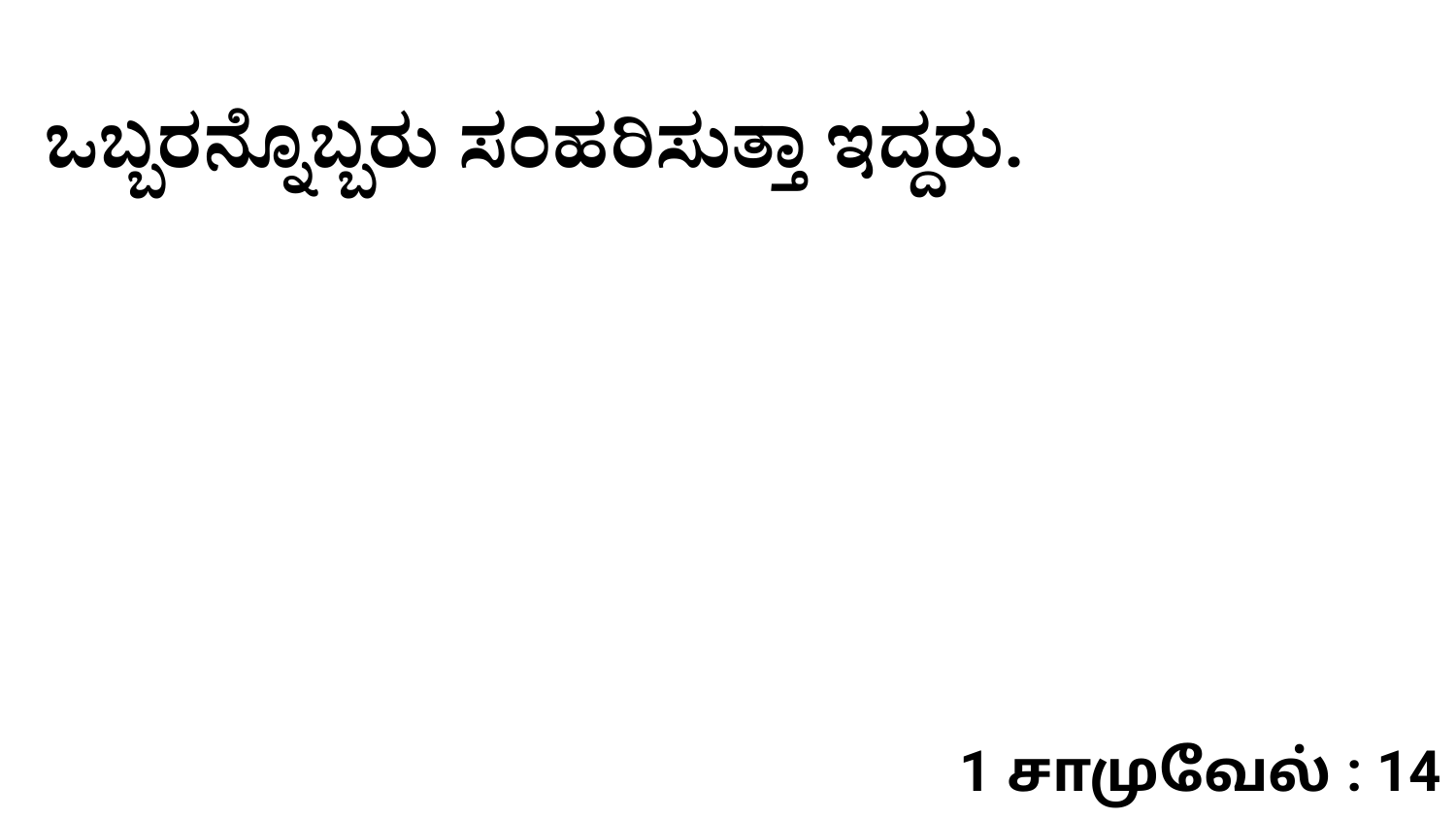

ಒಬ್ಬರನ್ನೊಬ್ಬರು ಸಂಹರಿಸುತ್ತಾ ಇದ್ದರು.
1 சாமுவேல் : 14